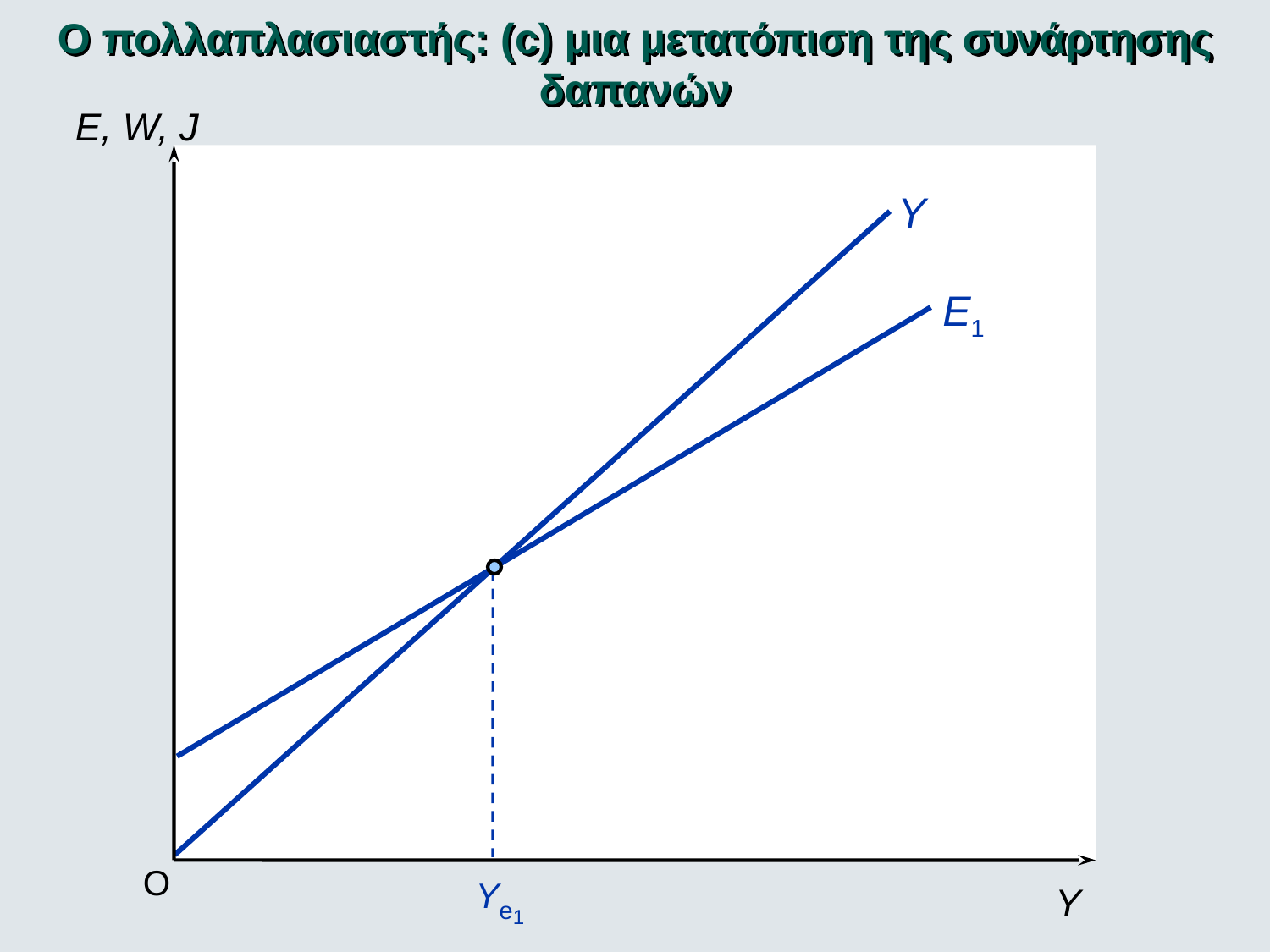

Ο πολλαπλασιαστής: (c) μια μετατόπιση της συνάρτησης δαπανών
E, W, J

Y

E1

Ye1
O

Y